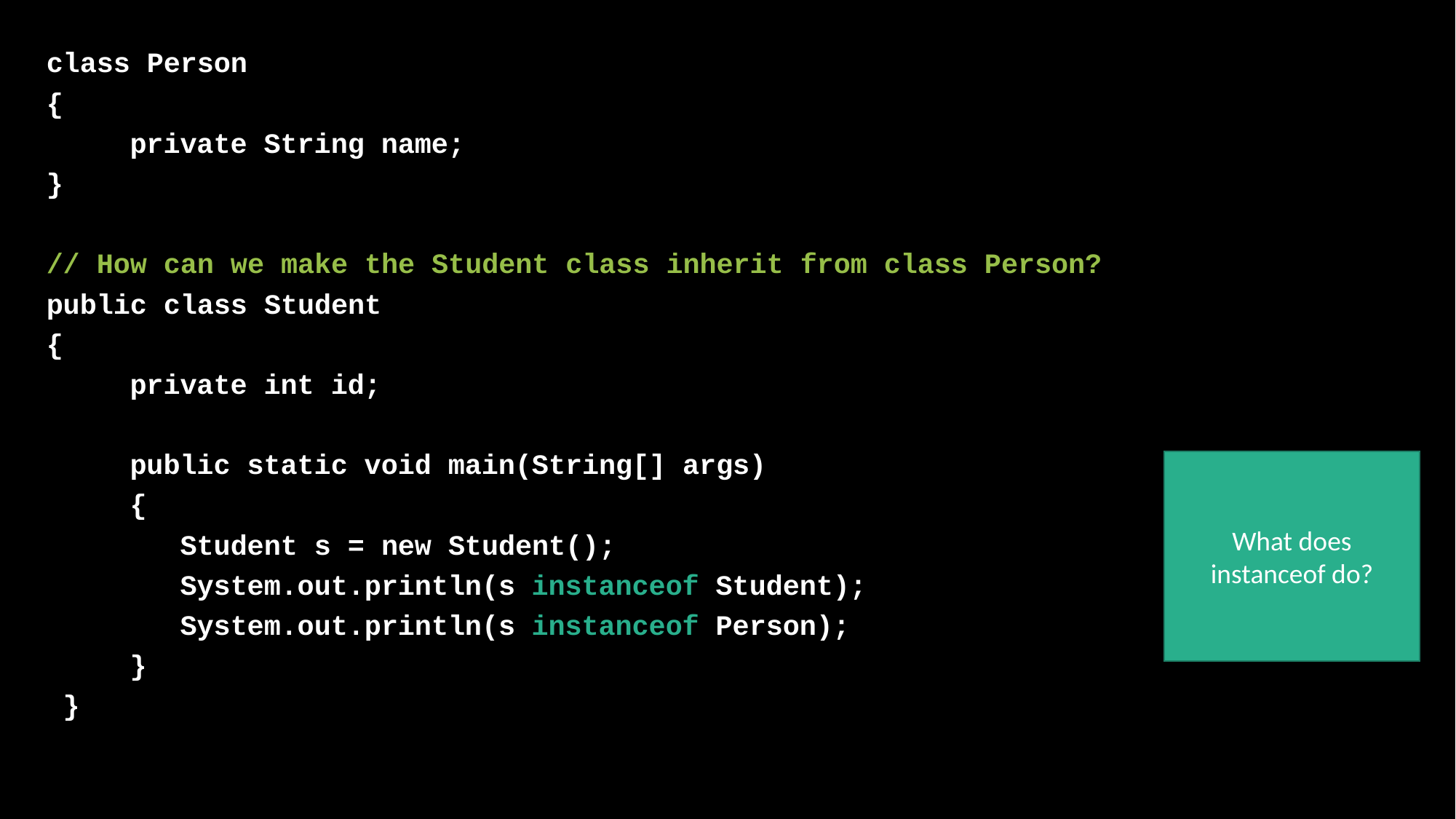

class Person
{
     private String name;
}

// How can we make the Student class inherit from class Person?
public class Student
{
     private int id;

     public static void main(String[] args)
     {
        Student s = new Student();
        System.out.println(s instanceof Student);
        System.out.println(s instanceof Person);
     }
 }

What does instanceof do?